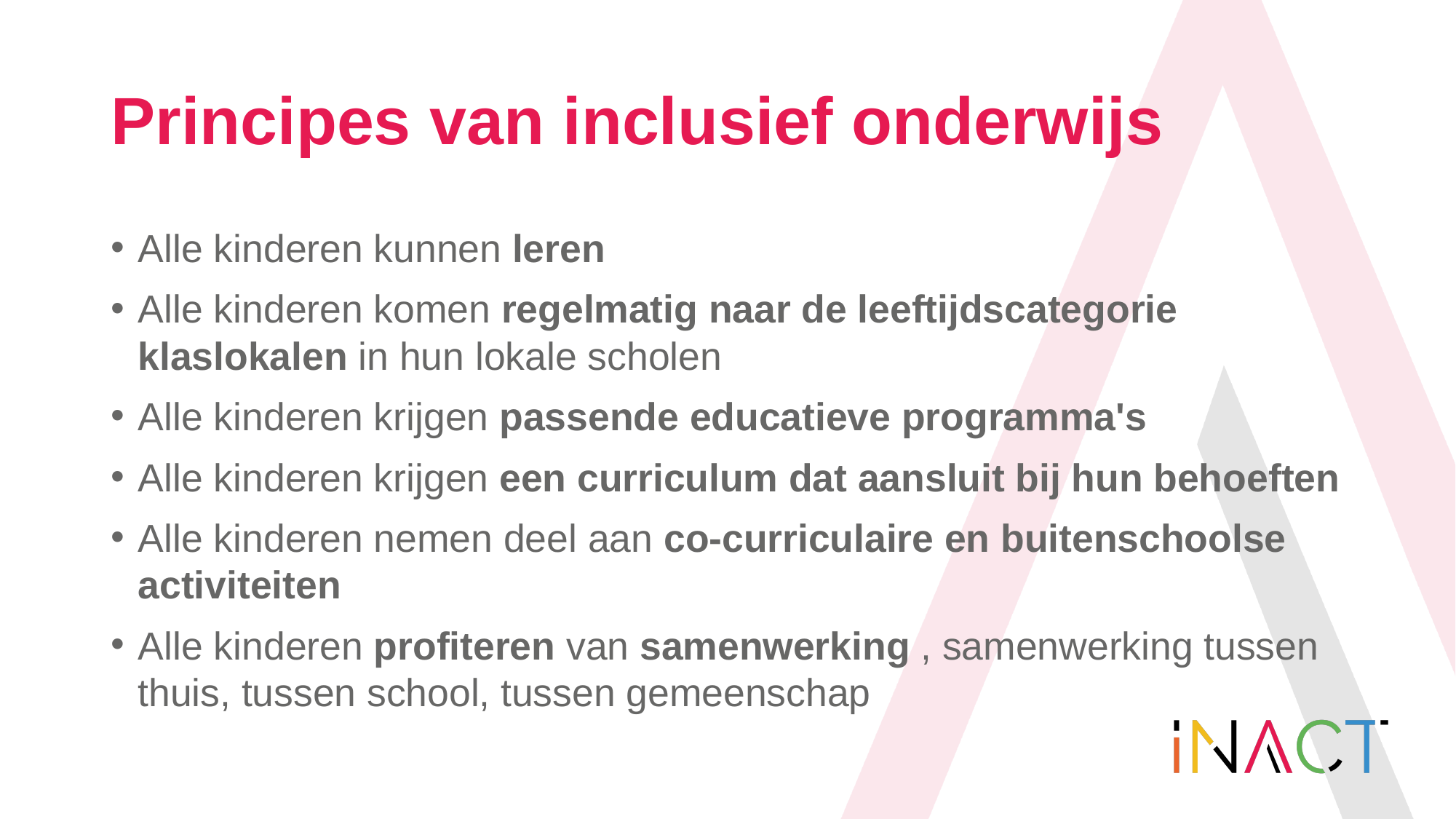

# Principes van inclusief onderwijs
Alle kinderen kunnen leren
Alle kinderen komen regelmatig naar de leeftijdscategorie klaslokalen in hun lokale scholen
Alle kinderen krijgen passende educatieve programma's
Alle kinderen krijgen een curriculum dat aansluit bij hun behoeften
Alle kinderen nemen deel aan co-curriculaire en buitenschoolse activiteiten
Alle kinderen profiteren van samenwerking , samenwerking tussen thuis, tussen school, tussen gemeenschap